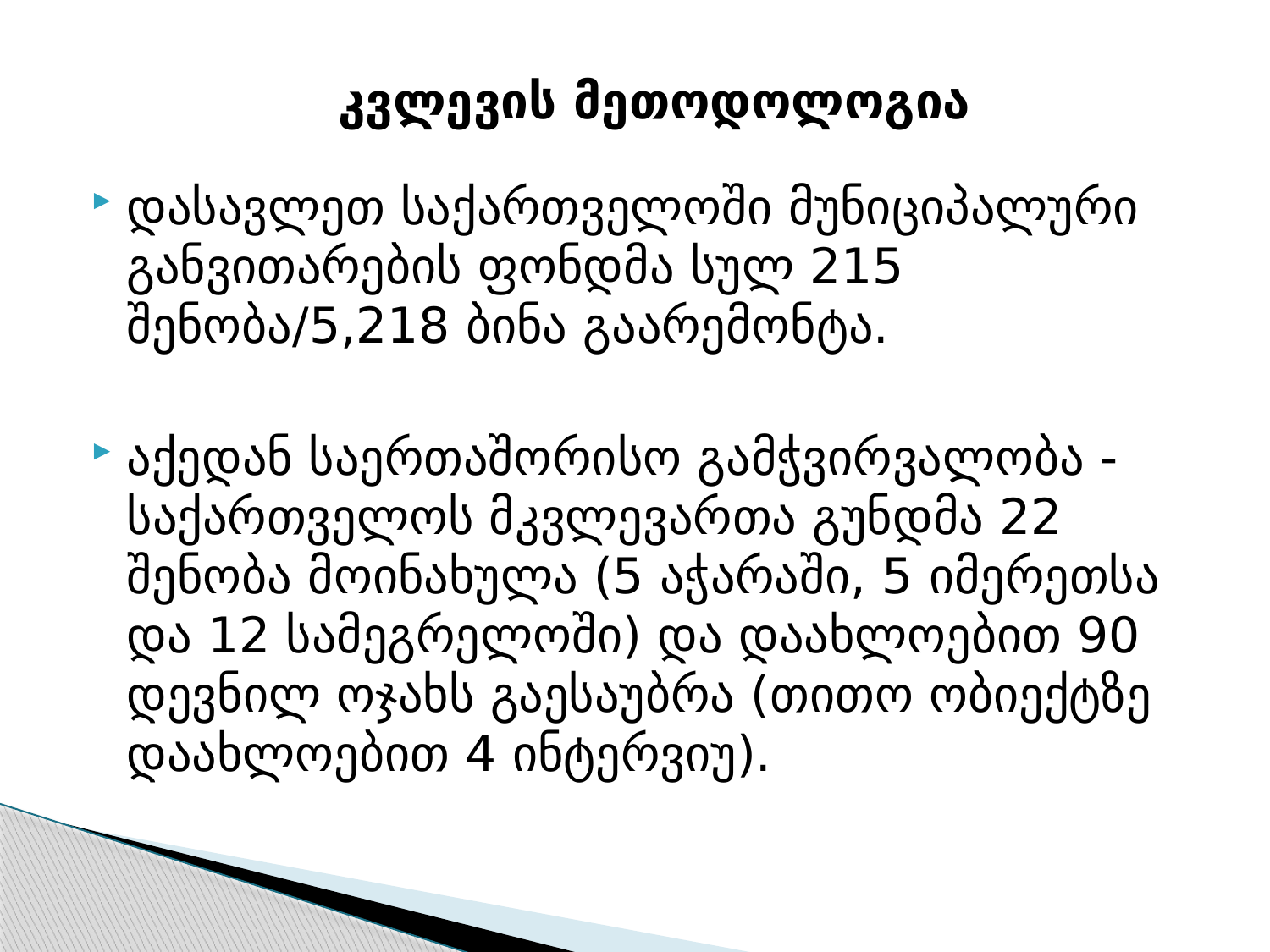

კვლევის მეთოდოლოგია
დასავლეთ საქართველოში მუნიციპალური განვითარების ფონდმა სულ 215 შენობა/5,218 ბინა გაარემონტა.

აქედან საერთაშორისო გამჭვირვალობა - საქართველოს მკვლევართა გუნდმა 22 შენობა მოინახულა (5 აჭარაში, 5 იმერეთსა და 12 სამეგრელოში) და დაახლოებით 90 დევნილ ოჯახს გაესაუბრა (თითო ობიექტზე დაახლოებით 4 ინტერვიუ).